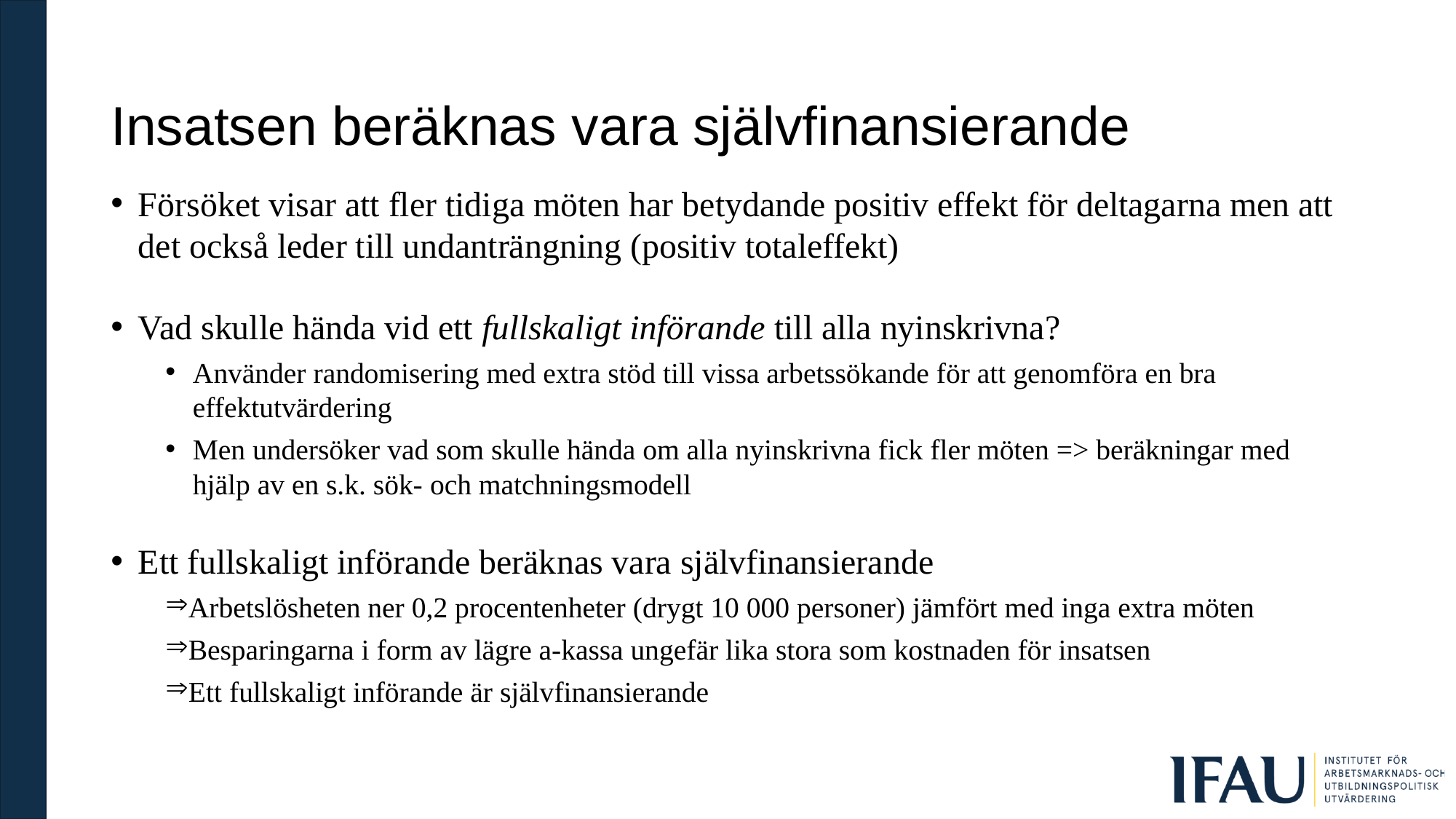

# Insatsen beräknas vara självfinansierande
Försöket visar att fler tidiga möten har betydande positiv effekt för deltagarna men att det också leder till undanträngning (positiv totaleffekt)

Vad skulle hända vid ett fullskaligt införande till alla nyinskrivna?
Använder randomisering med extra stöd till vissa arbetssökande för att genomföra en bra effektutvärdering
Men undersöker vad som skulle hända om alla nyinskrivna fick fler möten => beräkningar med hjälp av en s.k. sök- och matchnings­modell

Ett fullskaligt införande beräknas vara självfinansierande
Arbetslösheten ner 0,2 procentenheter (drygt 10 000 personer) jämfört med inga extra möten
Besparingarna i form av lägre a-kassa ungefär lika stora som kostnaden för insatsen
Ett fullskaligt införande är självfinansierande